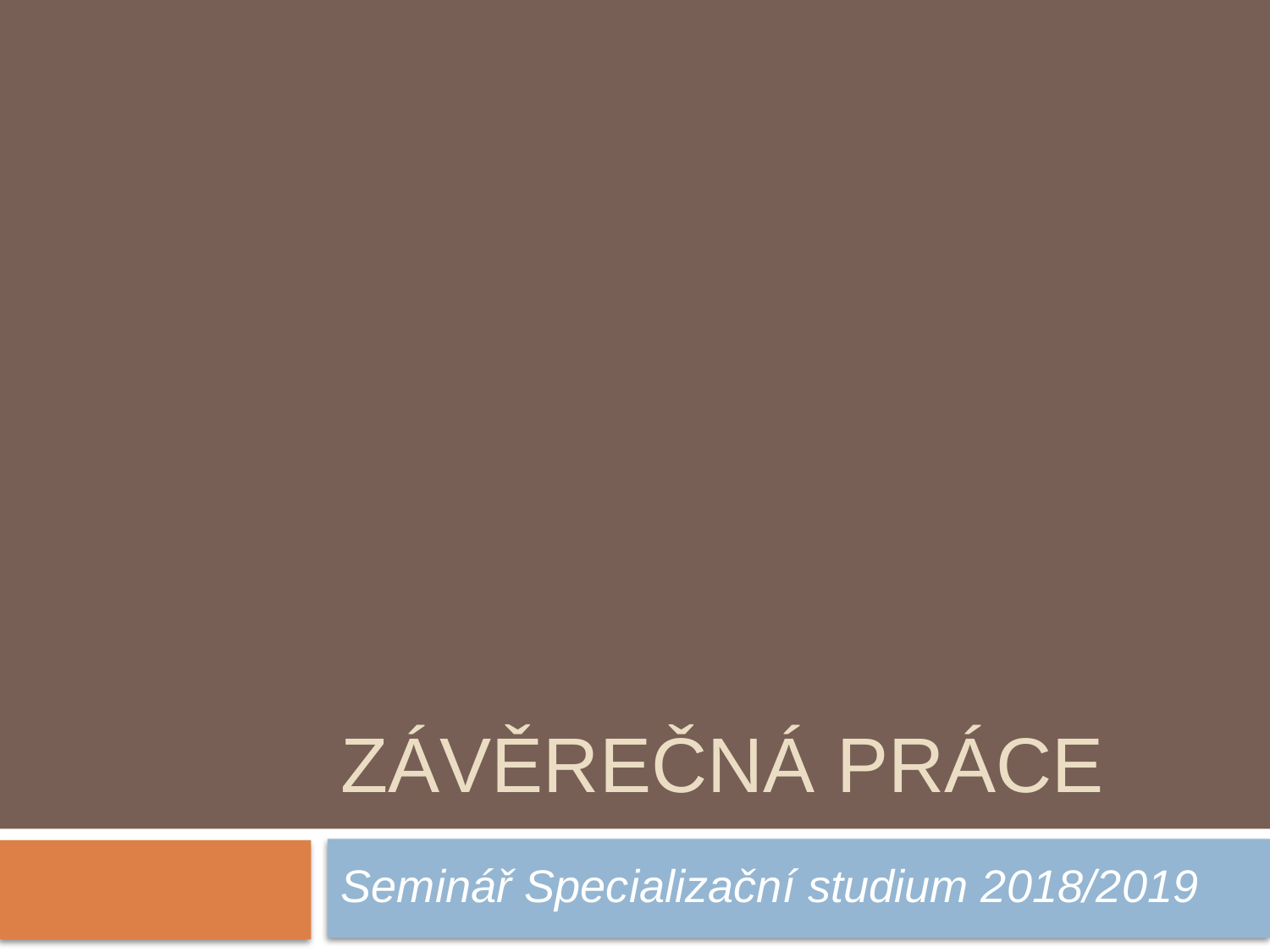

# Závěrečná práce
Seminář Specializační studium 2018/2019